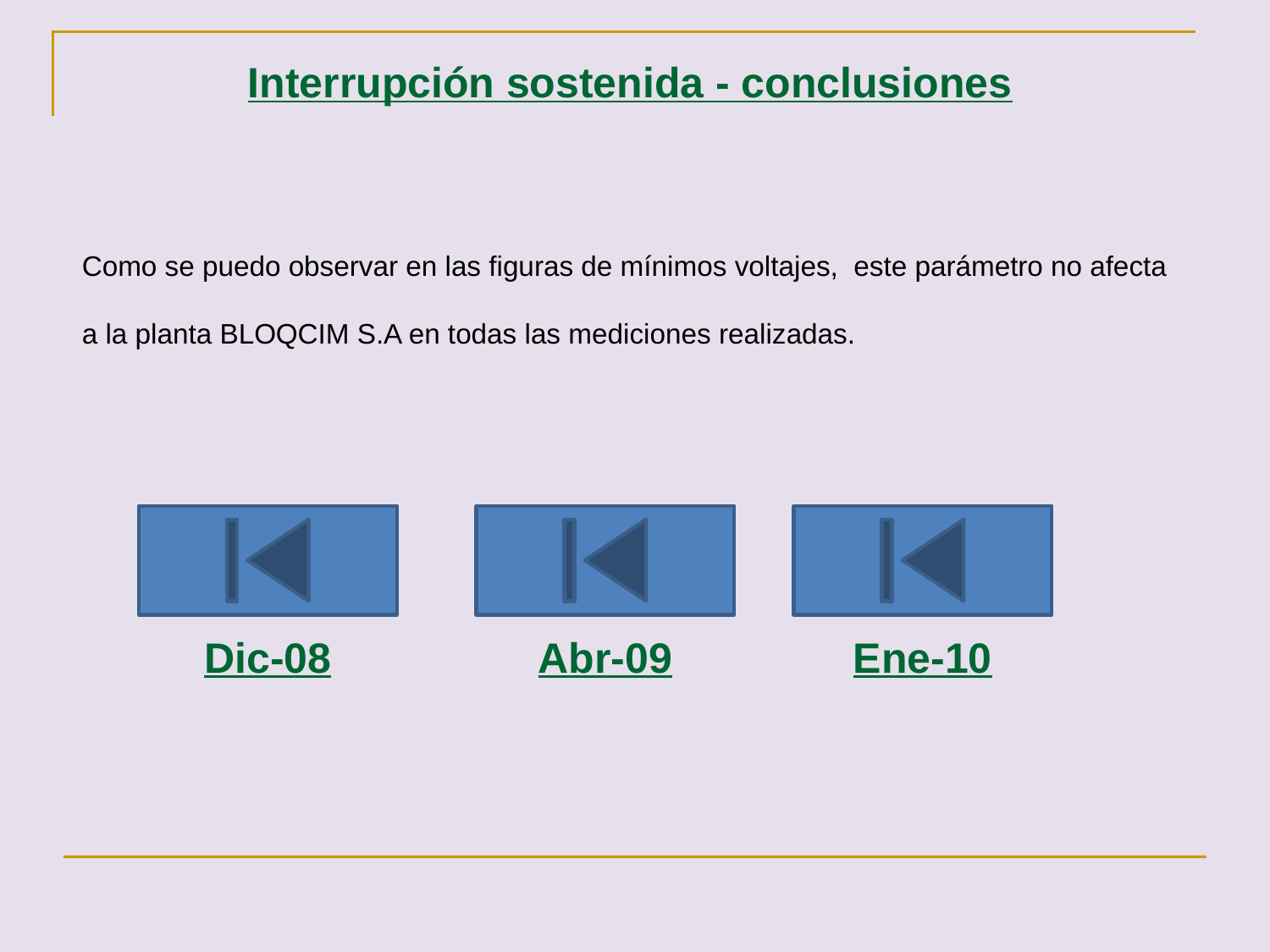

Interrupción sostenida - conclusiones
Como se puedo observar en las figuras de mínimos voltajes,  este parámetro no afecta a la planta BLOQCIM S.A en todas las mediciones realizadas.

Dic-08
Abr-09
Ene-10